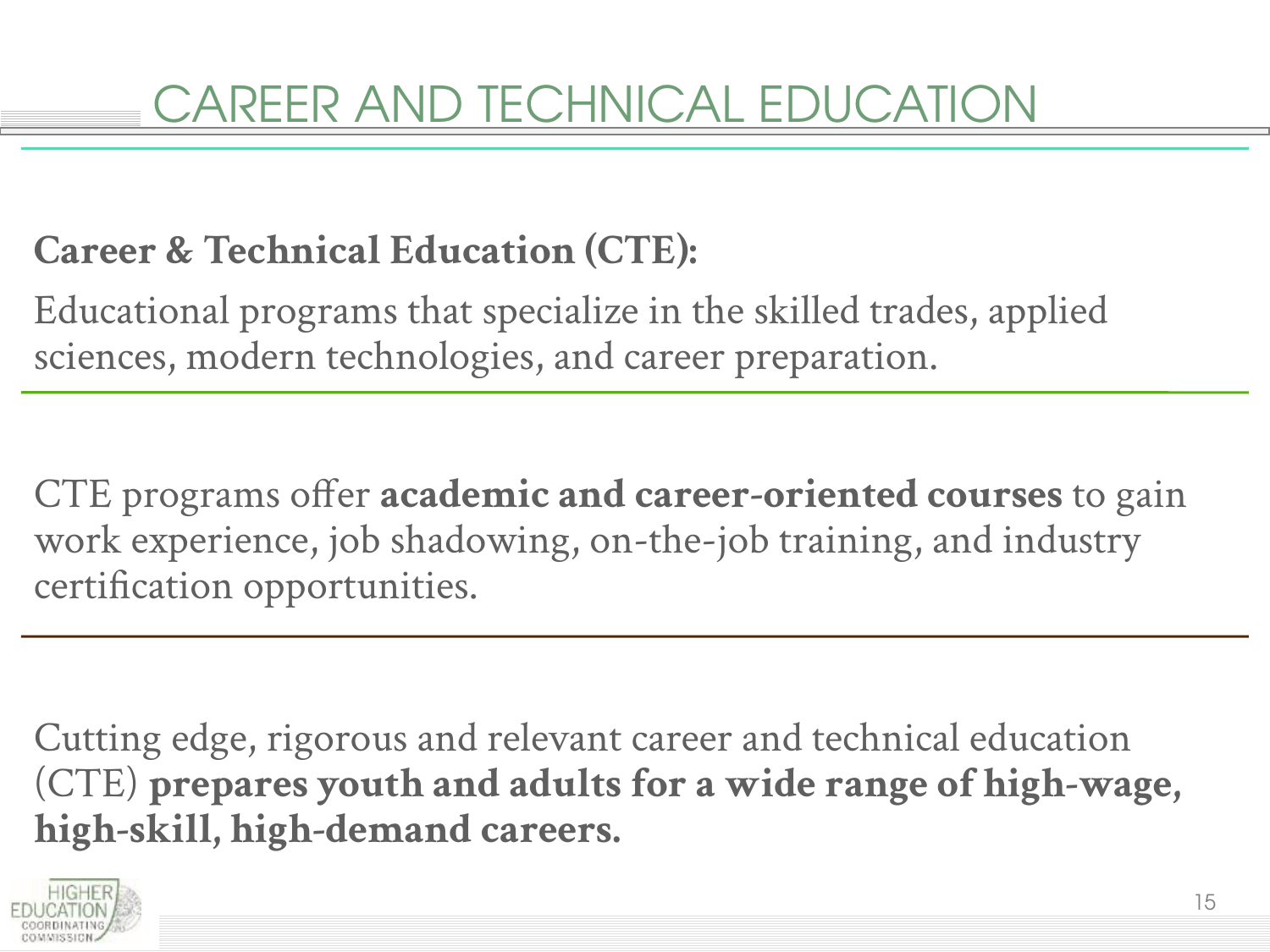

# Career and technical education

Career & Technical Education (CTE):
Educational programs that specialize in the skilled trades, applied sciences, modern technologies, and career preparation.

CTE programs offer academic and career-oriented courses to gain work experience, job shadowing, on-the-job training, and industry certification opportunities.

Cutting edge, rigorous and relevant career and technical education (CTE) prepares youth and adults for a wide range of high-wage, high-skill, high-demand careers.

15